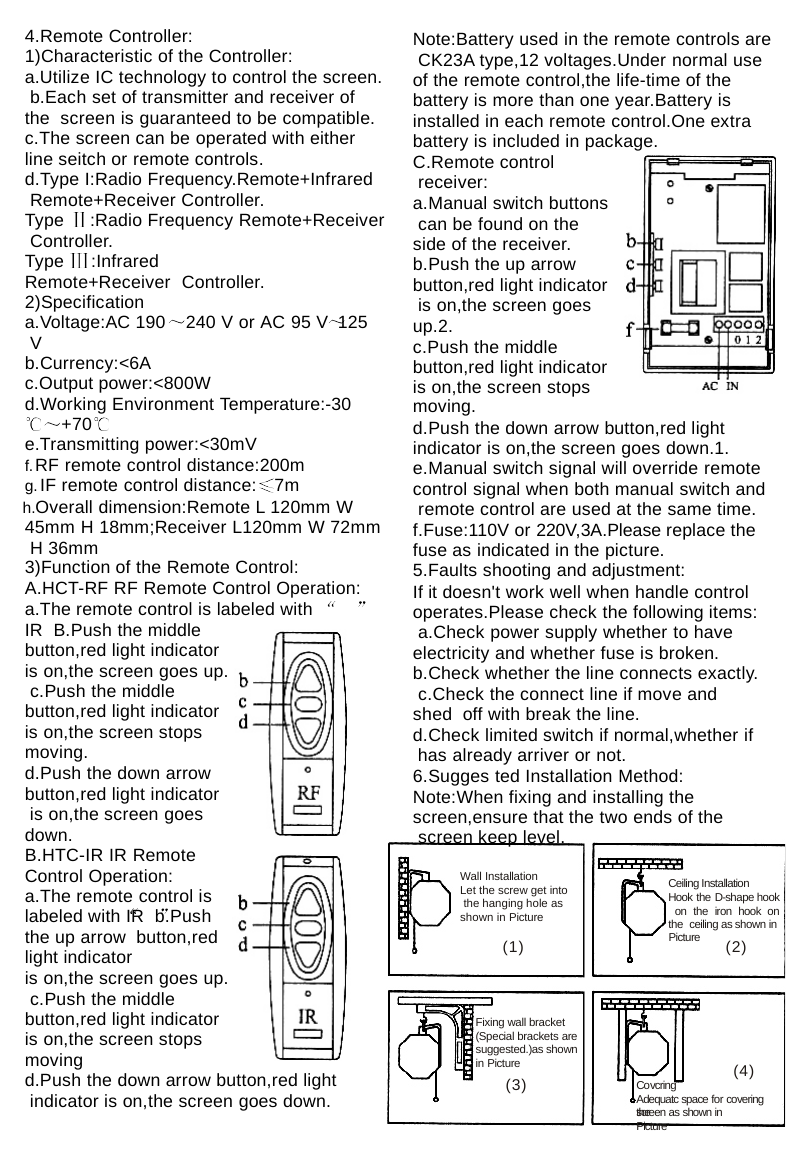

4.Remote Controller:  1)Characteristic of the Controller:
a.Utilize IC technology to control the screen.  b.Each set of transmitter and receiver of the  screen is guaranteed to be compatible.  c.The screen can be operated with either  line seitch or remote controls.
d.Type I:Radio Frequency.Remote+Infrared  Remote+Receiver Controller.
Type	:Radio Frequency Remote+Receiver  Controller.
Type	:Infrared Remote+Receiver  Controller.
2)Specification
Note:Battery used in the remote controls are  CK23A type,12 voltages.Under normal use  of the remote control,the life-time of the  battery is more than one year.Battery is  installed in each remote control.One extra  battery is included in package.
C.Remote control  receiver:
a.Manual switch buttons  can be found on the  side of the receiver.  b.Push the up arrow  button,red light indicator  is on,the screen goes  up.2.
c.Push the middle  button,red light indicator
is on,the screen stops moving.
d.Push the down arrow button,red light  indicator is on,the screen goes down.1.  e.Manual switch signal will override remote  control signal when both manual switch and  remote control are used at the same time.  f.Fuse:110V or 220V,3A.Please replace the  fuse as indicated in the picture.
5.Faults shooting and adjustment:
If it doesn't work well when handle control  operates.Please check the following items:  a.Check power supply whether to have  electricity and whether fuse is broken.  b.Check whether the line connects exactly.  c.Check the connect line if move and shed  off with break the line.
d.Check limited switch if normal,whether if  has already arriver or not.
6.Sugges ted Installation Method:  Note:When fixing and installing the  screen,ensure that the two ends of the  screen keep level.

a.Voltage:AC 190  V
b.Currency:<6A
240 V or AC 95 V 125
c.Output power:<800W
d.Working Environment Temperature:-30
+70
e.Transmitting power:<30mV
RF remote control distance:200m
IF remote control distance:   7m
Overall dimension:Remote L 120mm W  45mm H 18mm;Receiver L120mm W 72mm  H 36mm
3)Function of the Remote Control:
A.HCT-RF RF Remote Control Operation:
a.The remote control is labeled with	IR  B.Push the middle
button,red light indicator  is on,the screen goes up.  c.Push the middle  button,red light indicator  is on,the screen stops  moving.
d.Push the down arrow  button,red light indicator  is on,the screen goes  down.
B.HTC-IR IR Remote  Control Operation:  a.The remote control is  labeled with IR  b.Push the up arrow  button,red light indicator
is on,the screen goes up.  c.Push the middle  button,red light indicator  is on,the screen stops  moving

Wall Installation
Let the screw get into  the hanging hole as  shown in Picture
Ceiling Installation
Hook the D-shape hook  on the iron hook on the  ceiling as shown in
Picture
(1)
(2)
Fixing wall bracket  (Special brackets are  suggested.)as shown  in Picture
(4)
d.Push the down arrow button,red light  indicator is on,the screen goes down.
(3)
Covcring
Adequatc space for covering the
screen as shown in Picture